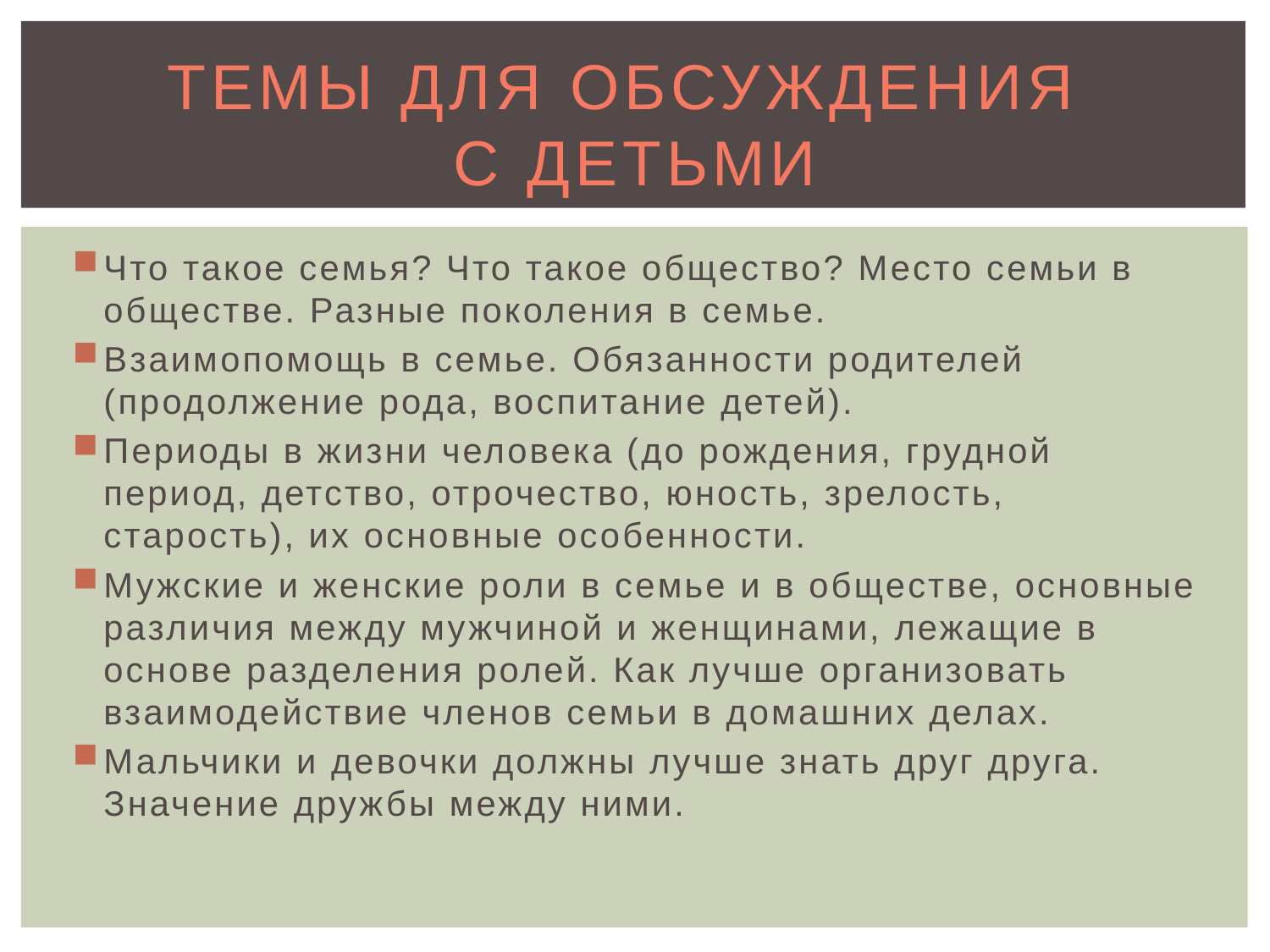

# ТЕМЫ ДЛЯ ОБСУЖДЕНИЯ С ДЕТЬМИ
Что такое семья? Что такое общество? Место семьи в обществе. Разные поколения в семье.
Взаимопомощь в семье. Обязанности родителей (продолжение рода, воспитание детей).
Периоды в жизни человека (до рождения, грудной период, детство, отрочество, юность, зрелость, старость), их основные особенности.
Мужские и женские роли в семье и в обществе, основные различия между мужчиной и женщинами, лежащие в основе разделения ролей. Как лучше организовать взаимодействие членов семьи в домашних делах.
Мальчики и девочки должны лучше знать друг друга. Значение дружбы между ними.